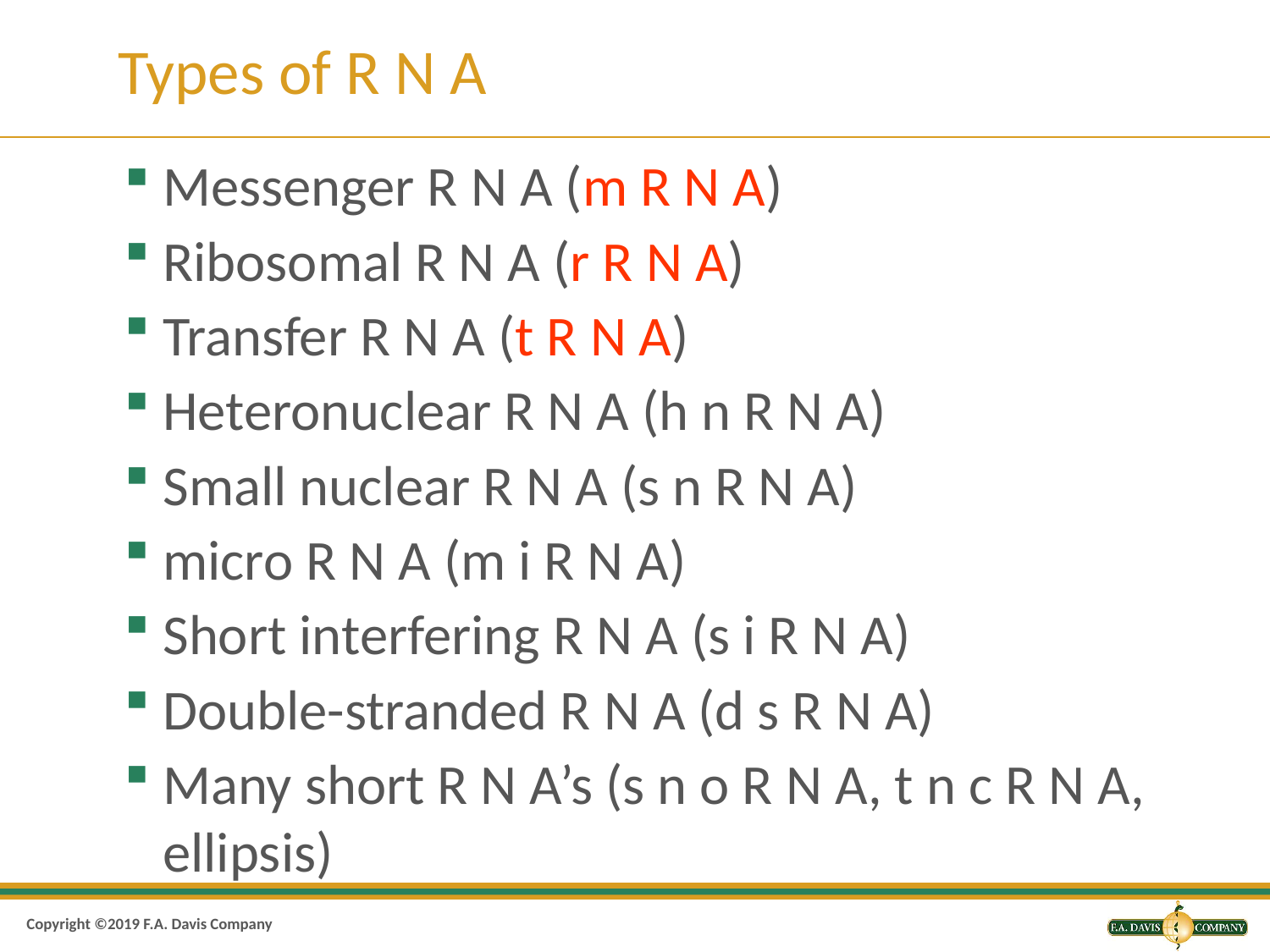

# Types of R N A
Messenger R N A (m R N A)
Ribosomal R N A (r R N A)
Transfer R N A (t R N A)
Heteronuclear R N A (h n R N A)
Small nuclear R N A (s n R N A)
micro R N A (m i R N A)
Short interfering R N A (s i R N A)
Double-stranded R N A (d s R N A)
Many short R N A’s (s n o R N A, t n c R N A, ellipsis)